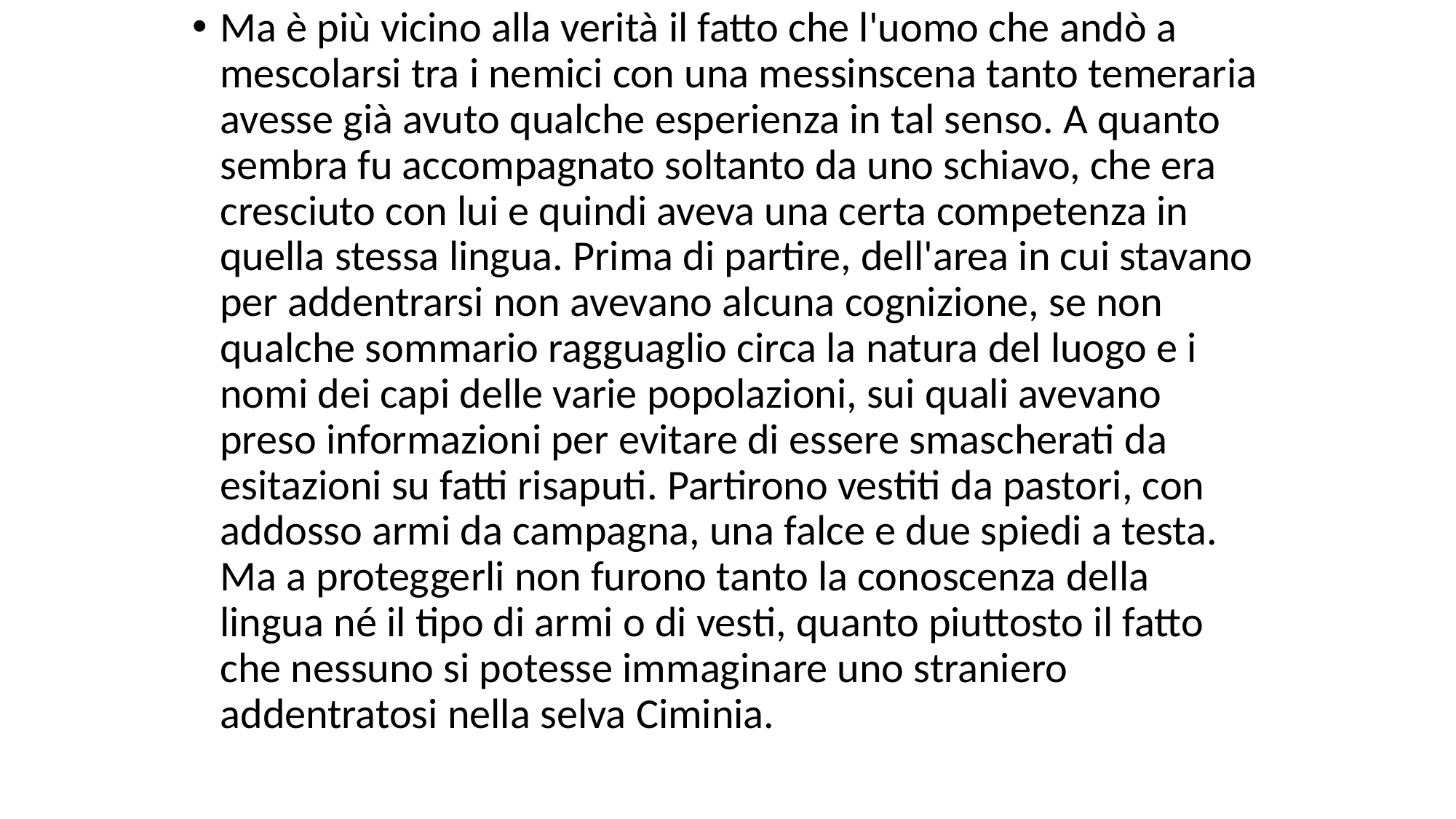

# Ma è più vicino alla verità il fatto che l'uomo che andò a mescolarsi tra i nemici con una messinscena tanto temeraria avesse già avuto qualche esperienza in tal senso. A quanto sembra fu accompagnato soltanto da uno schiavo, che era cresciuto con lui e quindi aveva una certa competenza in quella stessa lingua. Prima di partire, dell'area in cui stavano per addentrarsi non avevano alcuna cognizione, se non qualche sommario ragguaglio circa la natura del luogo e i nomi dei capi delle varie popolazioni, sui quali avevano preso informazioni per evitare di essere smascherati da esitazioni su fatti risaputi. Partirono vestiti da pastori, con addosso armi da campagna, una falce e due spiedi a testa. Ma a proteggerli non furono tanto la conoscenza della lingua né il tipo di armi o di vesti, quanto piuttosto il fatto che nessuno si potesse immaginare uno straniero addentratosi nella selva Ciminia.